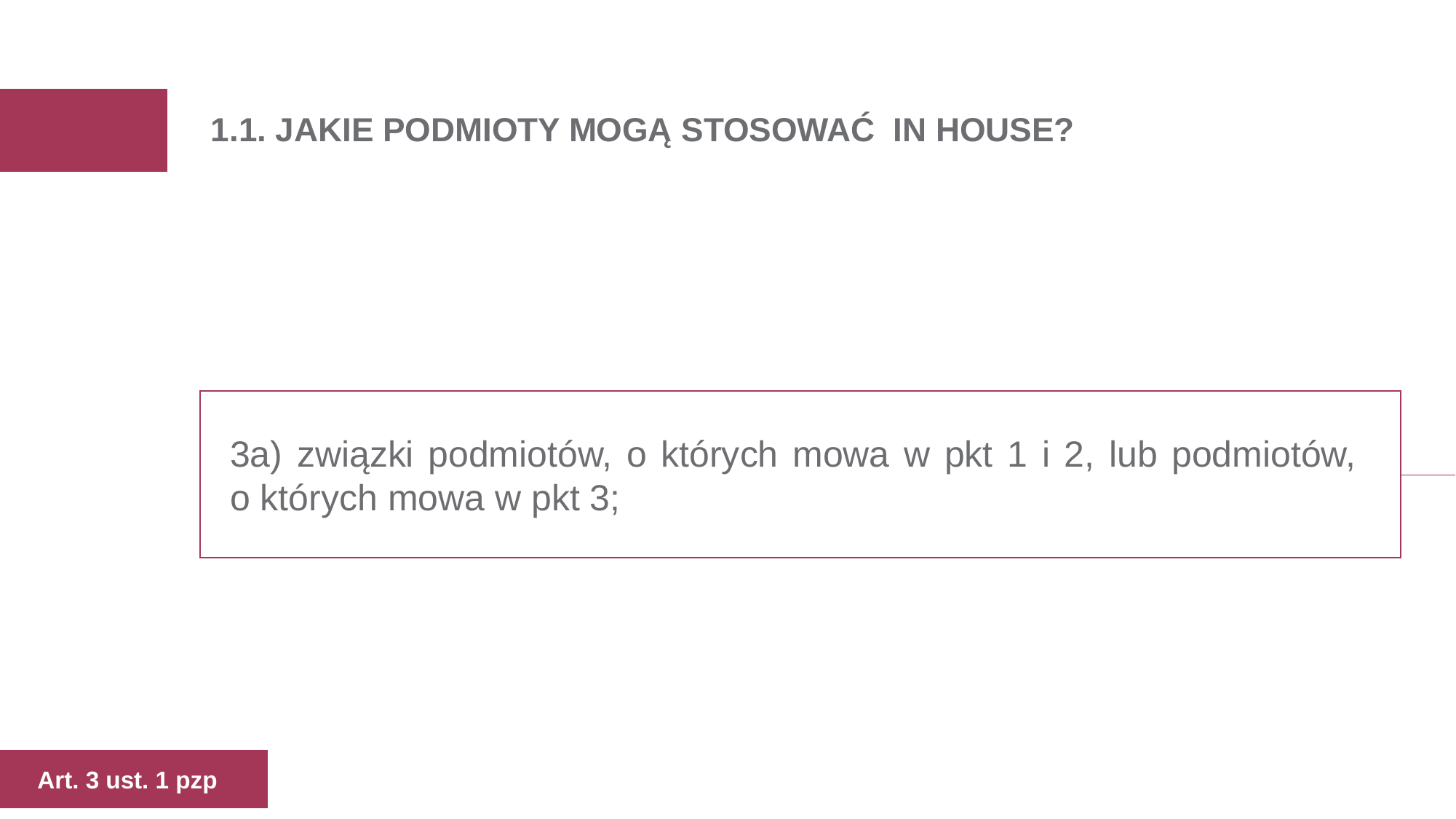

1.1. JAKIE PODMIOTY MOGĄ STOSOWAĆ  IN HOUSE?
3a) związki podmiotów, o których mowa w pkt 1 i 2, lub podmiotów,
o których mowa w pkt 3;
Art. 3 ust. 1 pzp